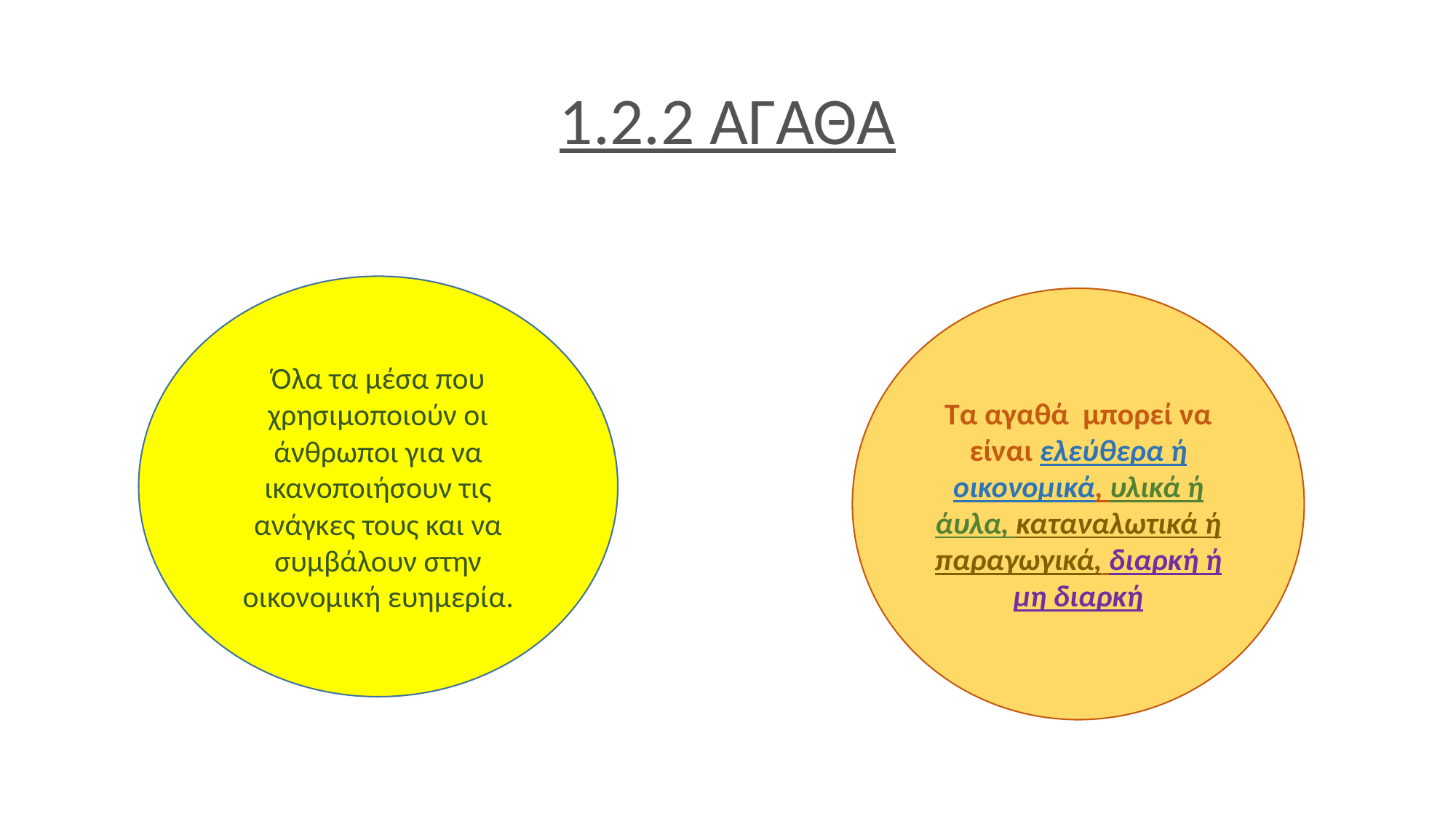

# 1.2.2 ΑΓΑΘΑ
Όλα τα μέσα που χρησιμοποιούν οι άνθρωποι για να ικανοποιήσουν τις ανάγκες τους και να συμβάλουν στην οικονομική ευημερία.
Τα αγαθά  μπορεί να είναι ελεύθερα ή οικονομικά, υλικά ή άυλα, καταναλωτικά ή παραγωγικά, διαρκή ή μη διαρκή